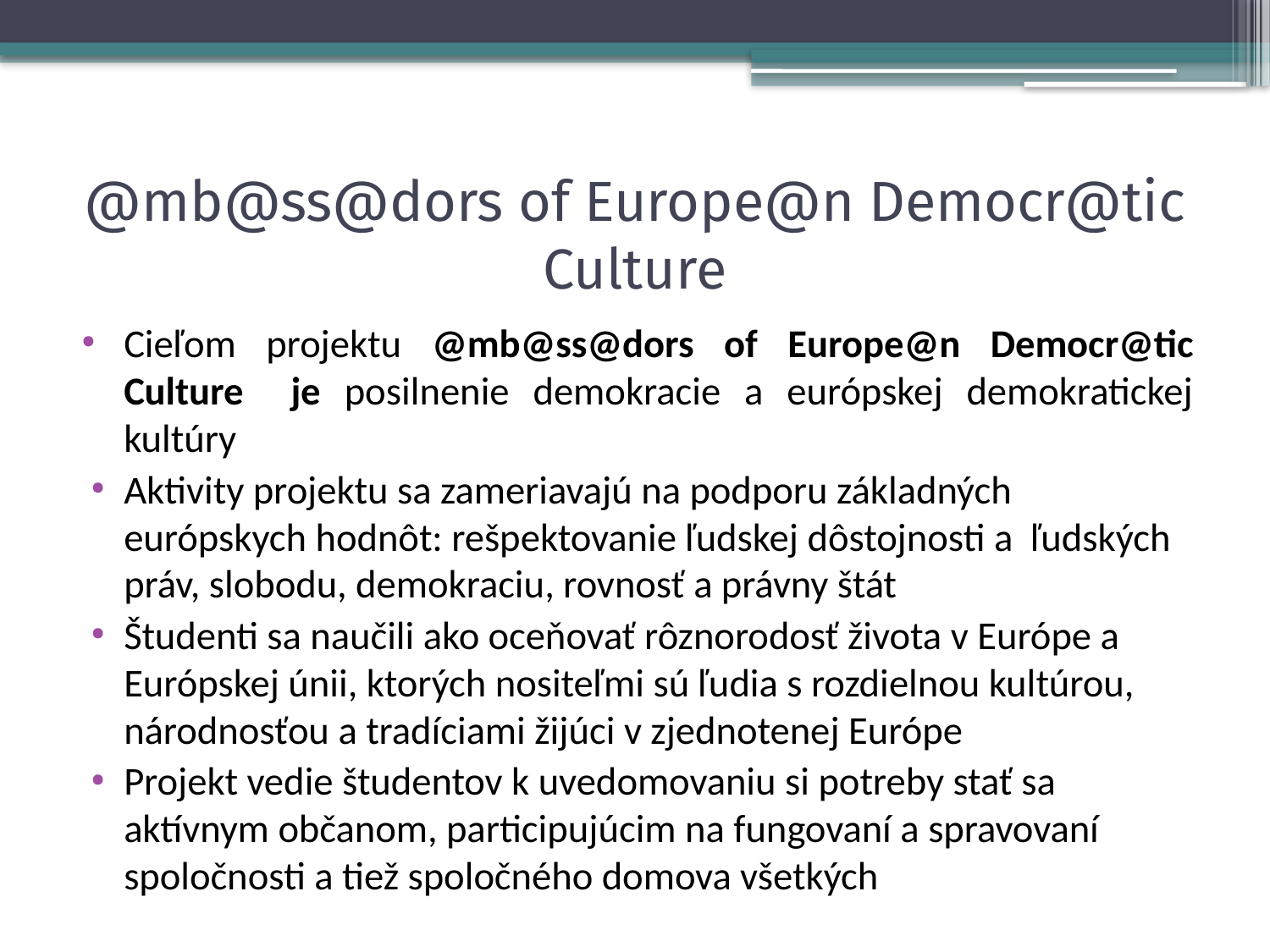

# @mb@ss@dors of Europe@n Democr@tic Culture
Cieľom projektu @mb@ss@dors of Europe@n Democr@tic Culture  je posilnenie demokracie a európskej demokratickej kultúry
Aktivity projektu sa zameriavajú na podporu základných európskych hodnôt: rešpektovanie ľudskej dôstojnosti a  ľudských práv, slobodu, demokraciu, rovnosť a právny štát
Študenti sa naučili ako oceňovať rôznorodosť života v Európe a Európskej únii, ktorých nositeľmi sú ľudia s rozdielnou kultúrou, národnosťou a tradíciami žijúci v zjednotenej Európe
Projekt vedie študentov k uvedomovaniu si potreby stať sa aktívnym občanom, participujúcim na fungovaní a spravovaní spoločnosti a tiež spoločného domova všetkých